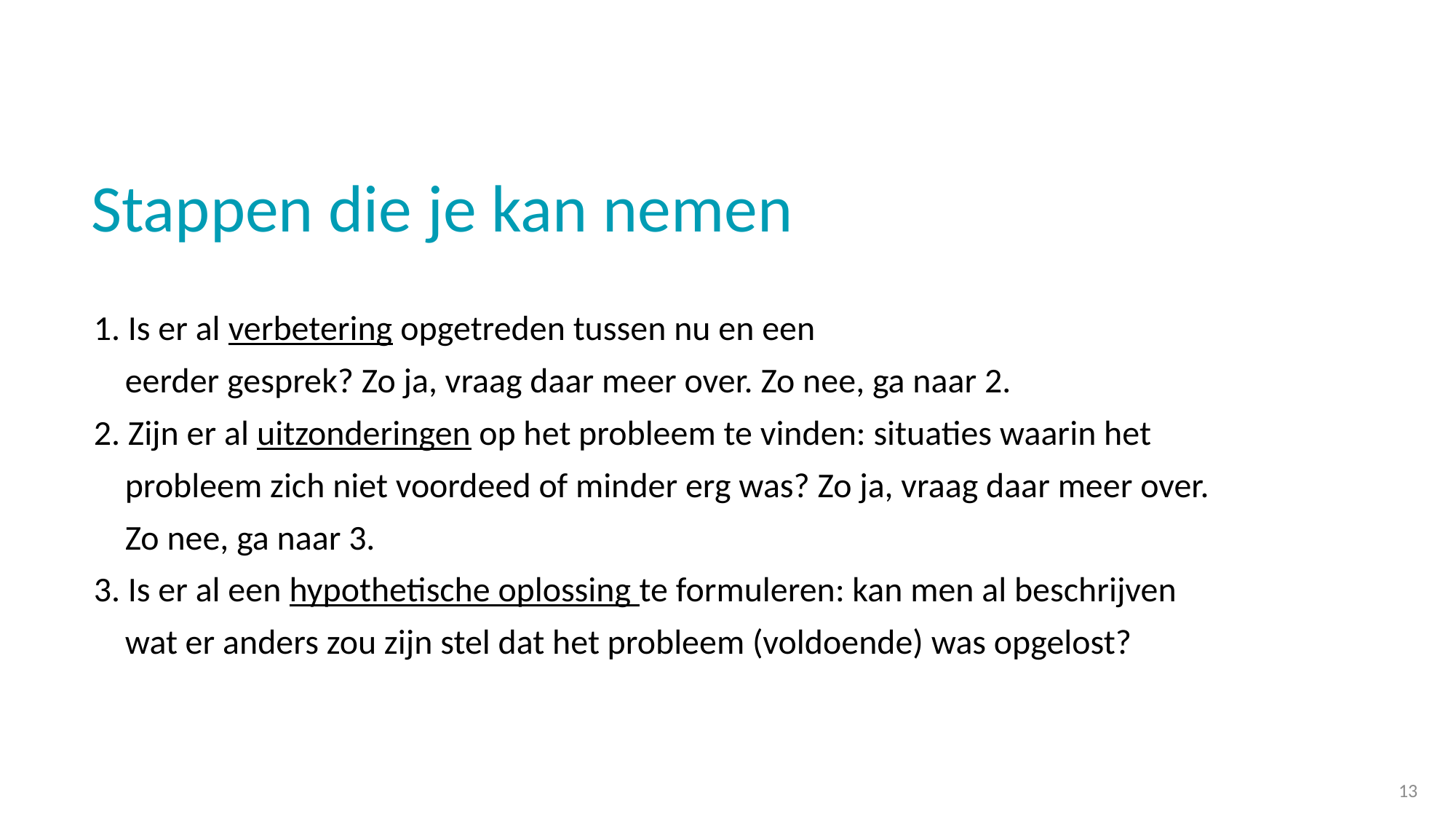

# Stappen die je kan nemen
1. Is er al verbetering opgetreden tussen nu en een
    eerder gesprek? Zo ja, vraag daar meer over. Zo nee, ga naar 2.
2. Zijn er al uitzonderingen op het probleem te vinden: situaties waarin het
    probleem zich niet voordeed of minder erg was? Zo ja, vraag daar meer over.
    Zo nee, ga naar 3.
3. Is er al een hypothetische oplossing te formuleren: kan men al beschrijven
    wat er anders zou zijn stel dat het probleem (voldoende) was opgelost?

13